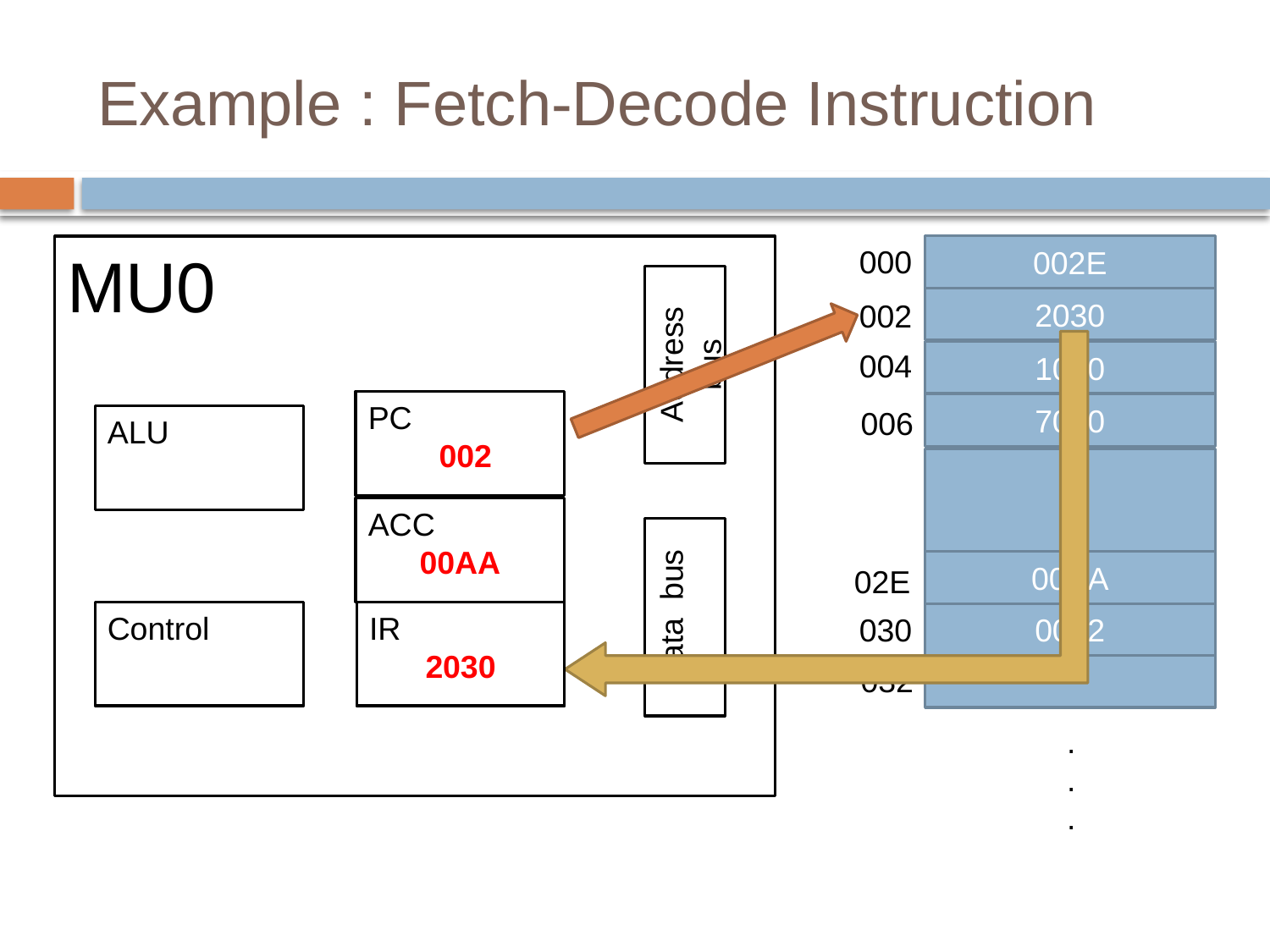

# Example : Fetch-Decode Instruction
MU0
000
002E

Address bus
2030
002
004
1030

PC
        002
7000
006
ALU
.
.
.
ACC
00AA
Data  bus
00AA
02E
Control
IR
002E
IR
2030
030
0012
032

.
.
.